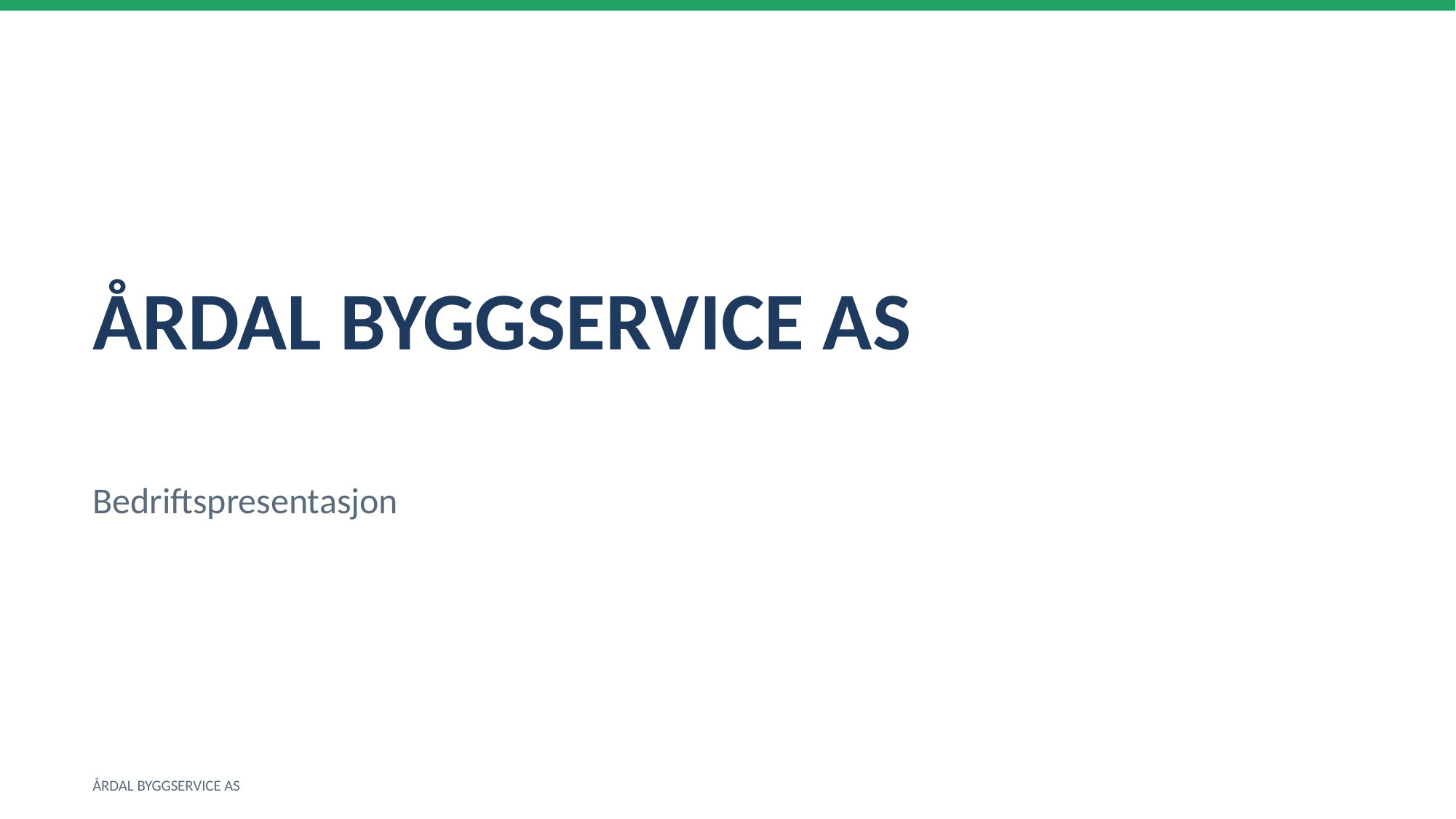

ÅRDAL BYGGSERVICE AS
Bedriftspresentasjon
ÅRDAL BYGGSERVICE AS